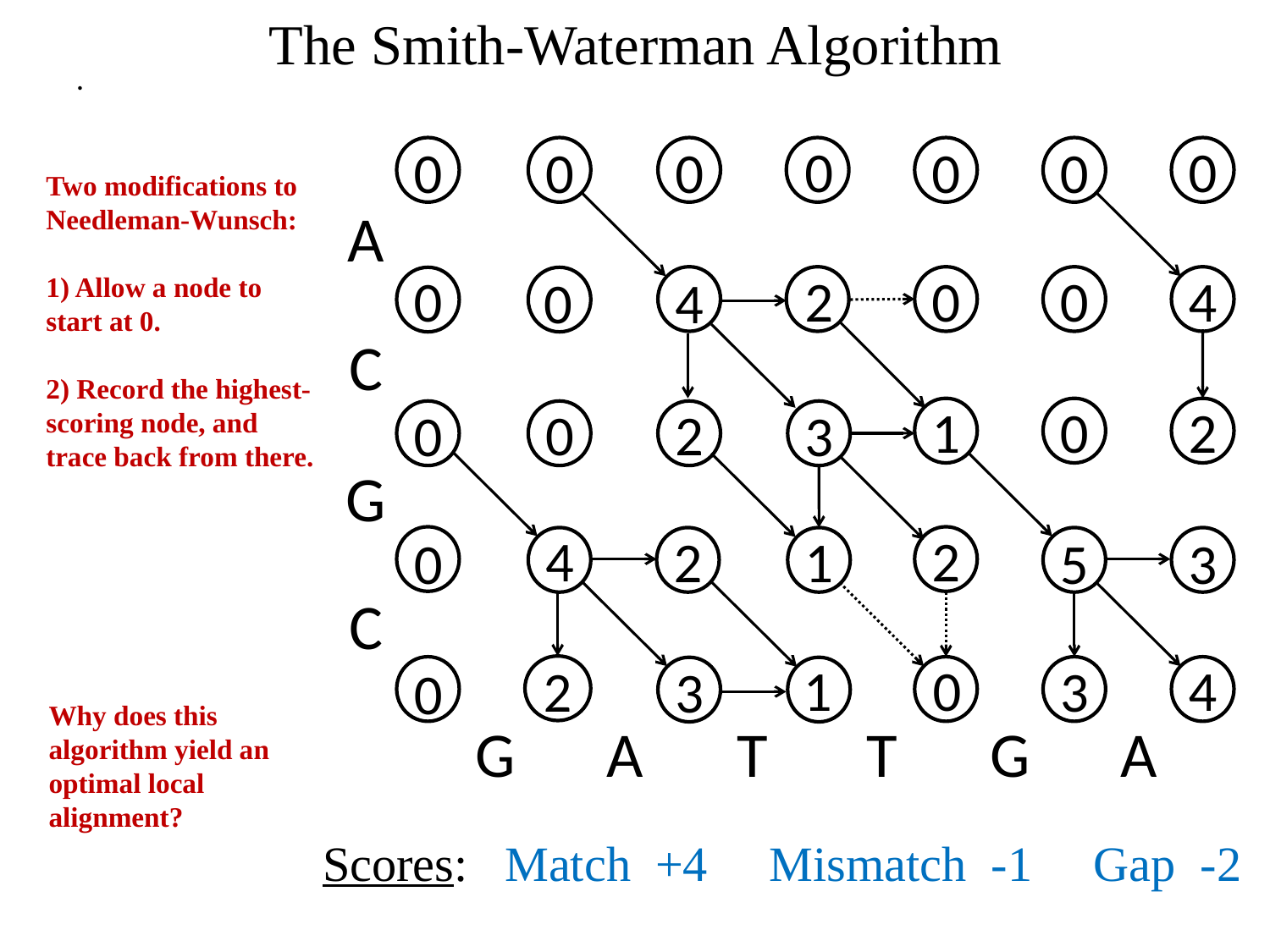

# The Smith-Waterman Algorithm
.
0
0
0
0
0
0
0

A
0
0
0
2
4
0
4

C
2
1
0
0
2
3
0

G
2
4
1
2
3
5
0

C
4
1
0
2
3
3
0

A
T
T
G
A
G
Two modifications to Needleman-Wunsch:

1) Allow a node to start at 0.

2) Record the highest-scoring node, and trace back from there.
Why does this algorithm yield an optimal local alignment?
Scores:   Match  +4     Mismatch  -1     Gap  -2